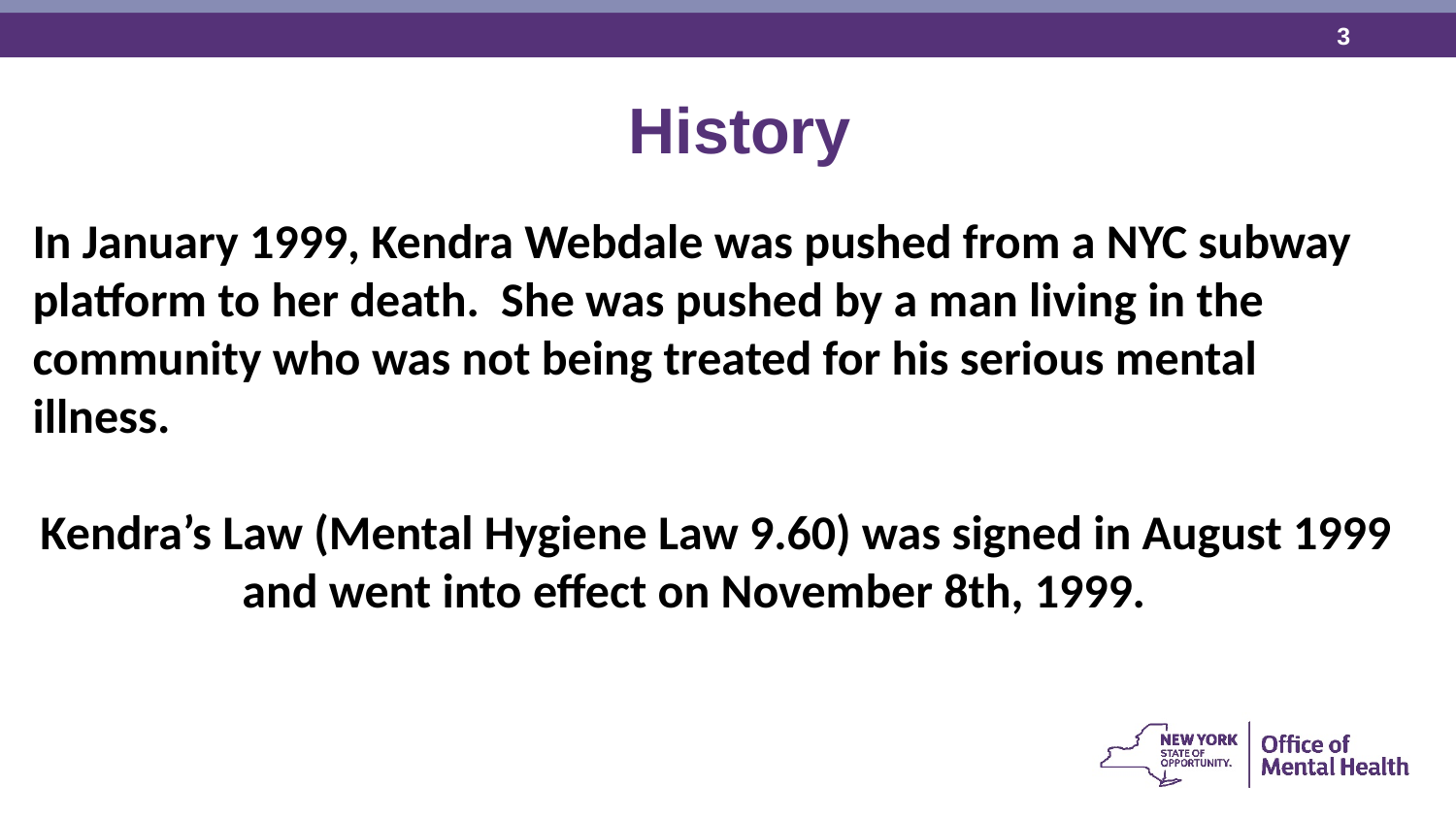

History
In January 1999, Kendra Webdale was pushed from a NYC subway platform to her death.  She was pushed by a man living in the community who was not being treated for his serious mental illness.

Kendra’s Law (Mental Hygiene Law 9.60) was signed in August 1999 and went into effect on November 8th, 1999.